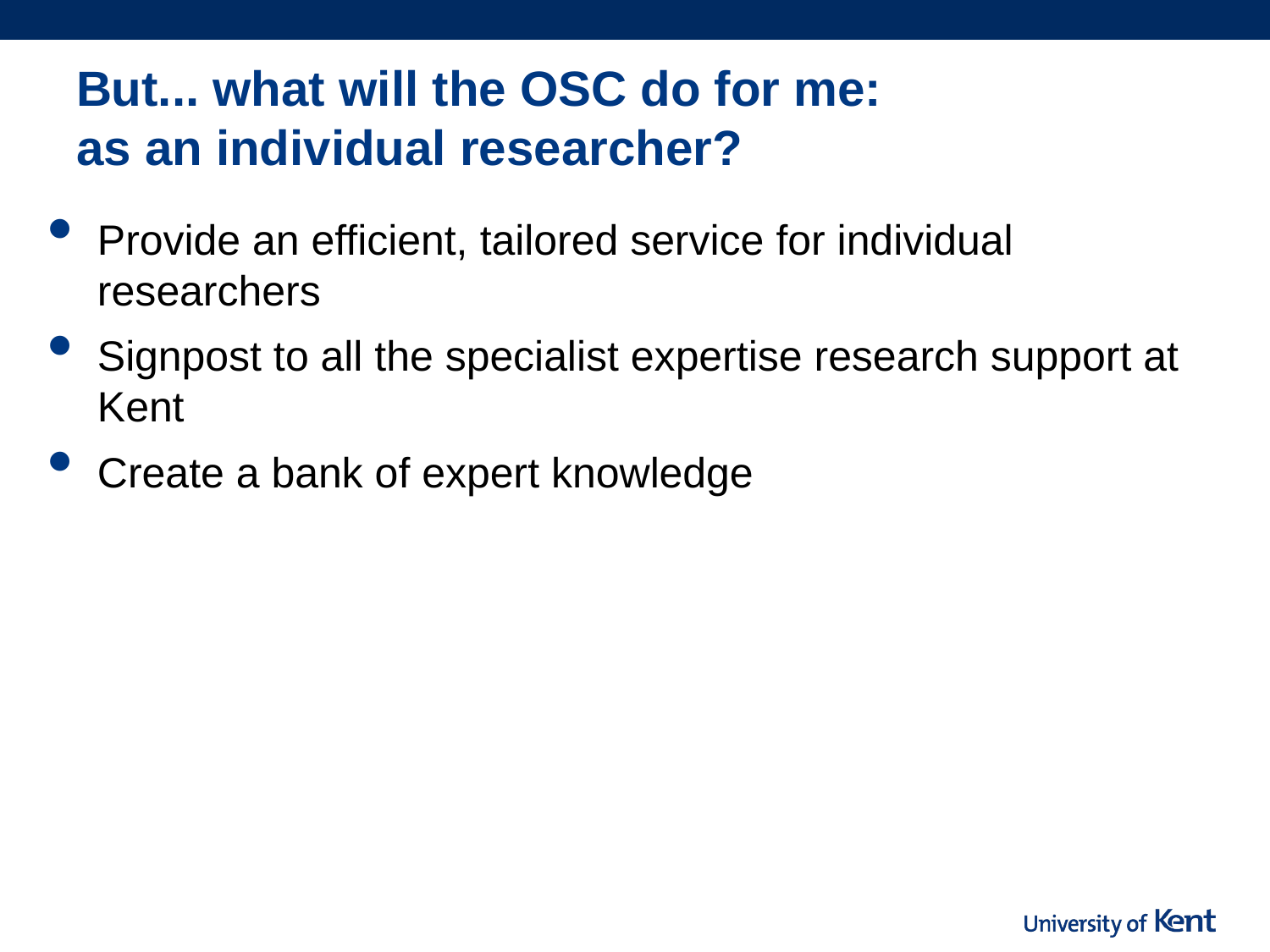

# But... what will the OSC do for me: as an individual researcher?
Provide an efficient, tailored service for individual researchers
Signpost to all the specialist expertise research support at Kent
Create a bank of expert knowledge